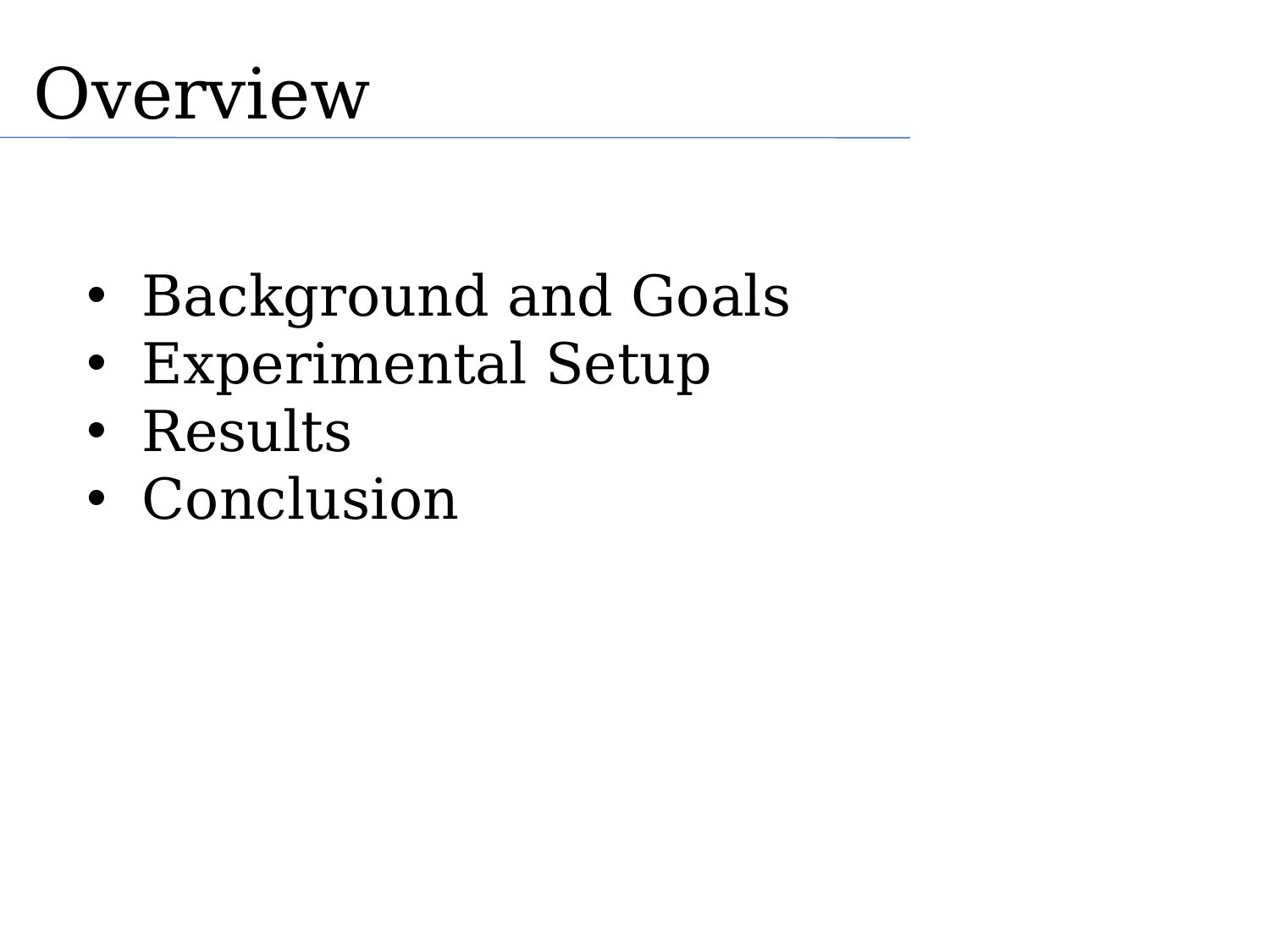

Overview

  Background and Goals
  Experimental Setup
  Results
  Conclusion